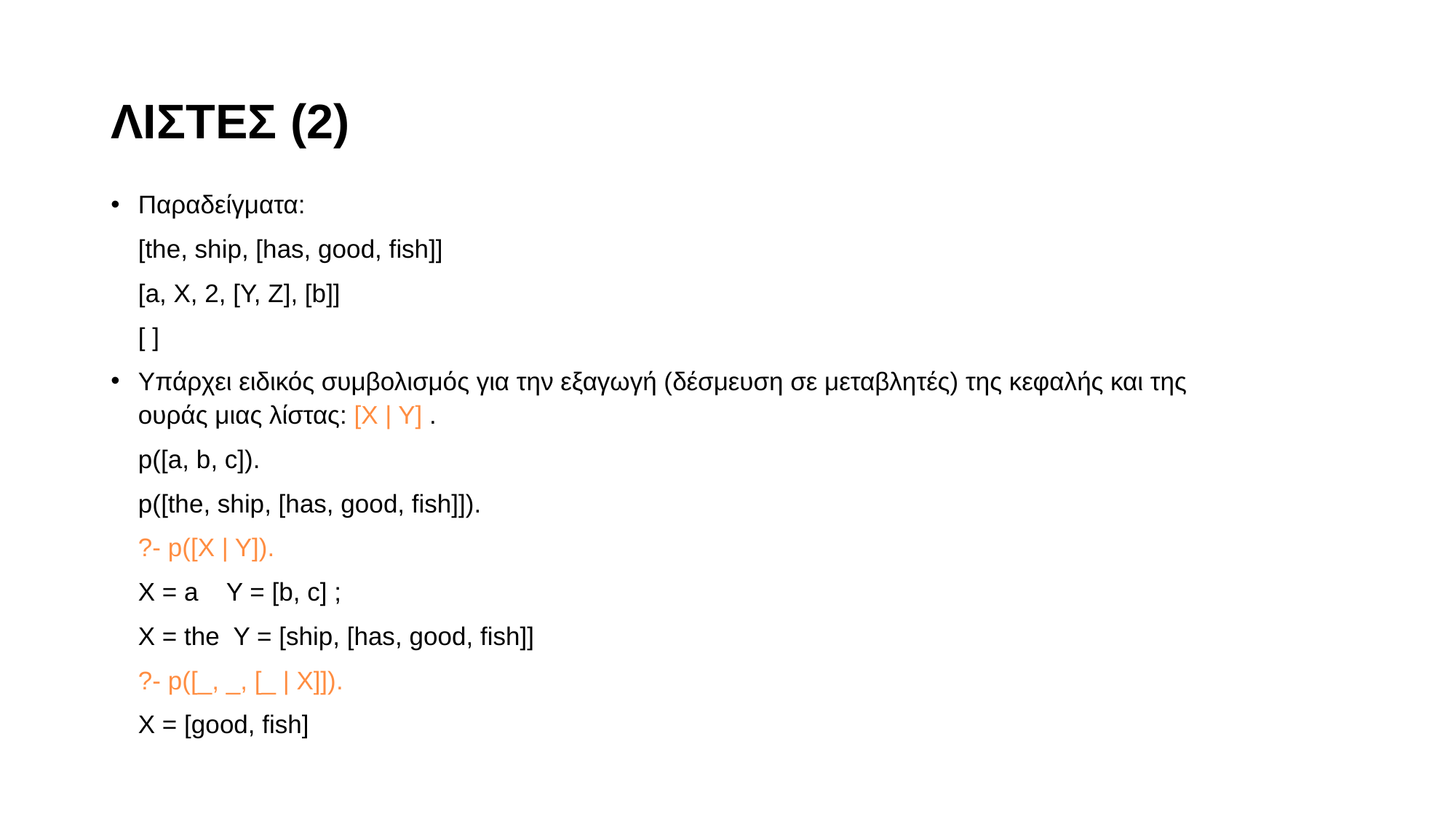

# ΛΙΣΤΕΣ (2)
Παραδείγματα:
	[the, ship, [has, good, fish]]
	[a, X, 2, [Y, Z], [b]]
	[ ]
Υπάρχει ειδικός συμβολισμός για την εξαγωγή (δέσμευση σε μεταβλητές) της κεφαλής και της ουράς μιας λίστας: [Χ | Υ] .
	p([a, b, c]).
	p([the, ship, [has, good, fish]]).
	?- p([X | Y]).
	X = a    Y = [b, c] ;
	X = the  Y = [ship, [has, good, fish]]
	?- p([_, _, [_ | X]]).
	X = [good, fish]